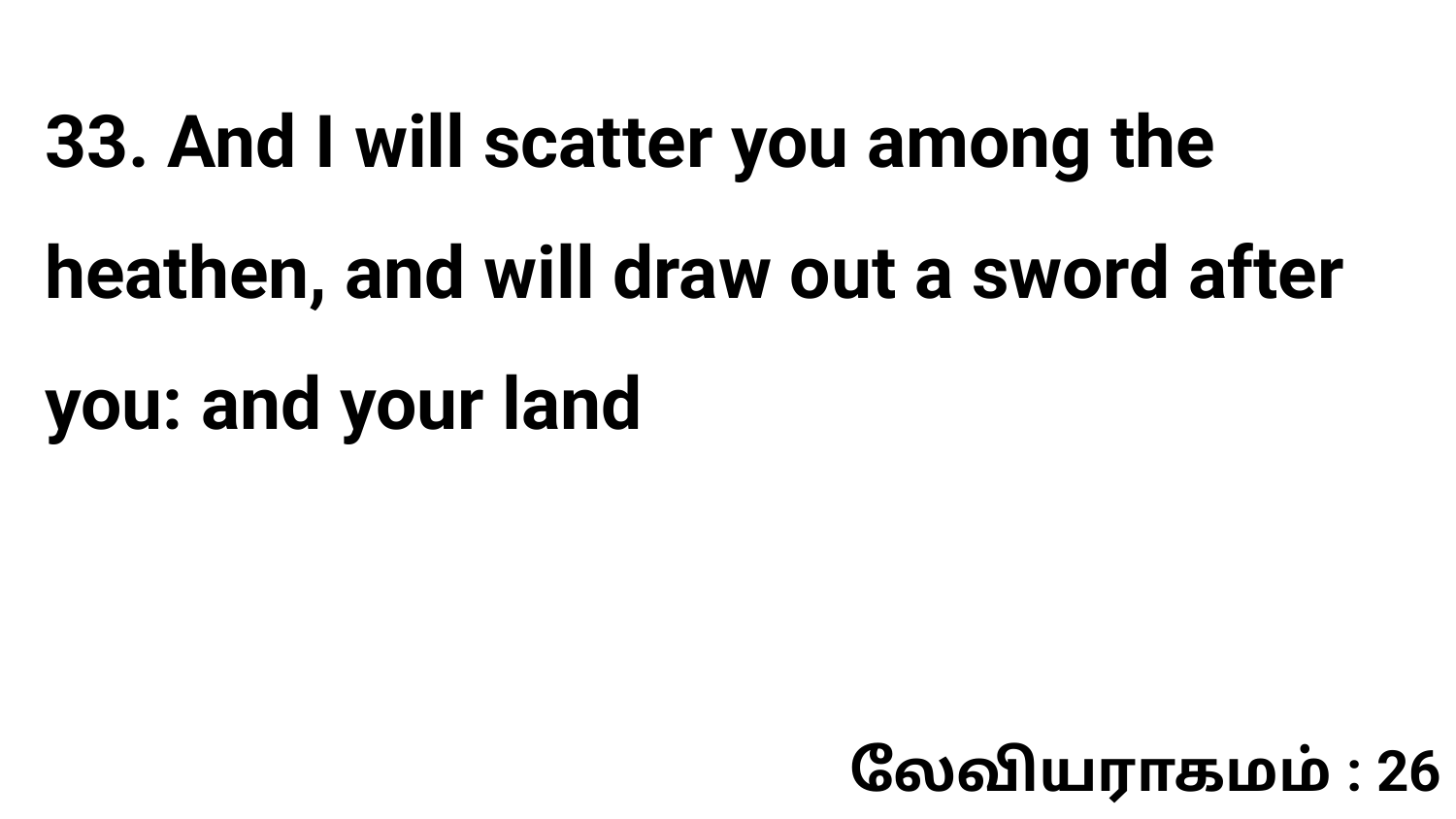

33. And I will scatter you among the heathen, and will draw out a sword after you: and your land
லேவியராகமம் : 26